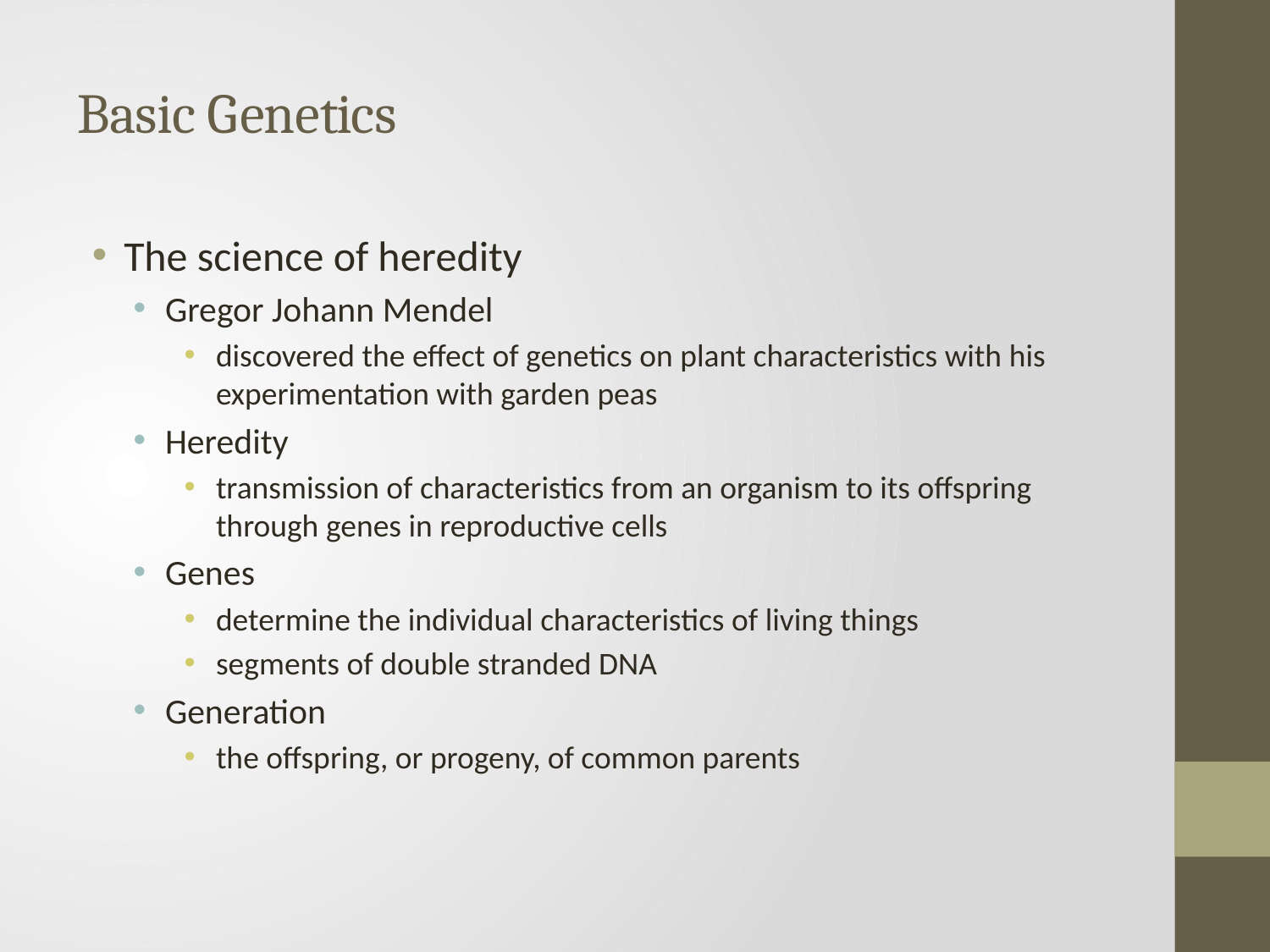

# Basic Genetics
The science of heredity
Gregor Johann Mendel
discovered the effect of genetics on plant characteristics with his experimentation with garden peas
Heredity
transmission of characteristics from an organism to its offspring through genes in reproductive cells
Genes
determine the individual characteristics of living things
segments of double stranded DNA
Generation
the offspring, or progeny, of common parents